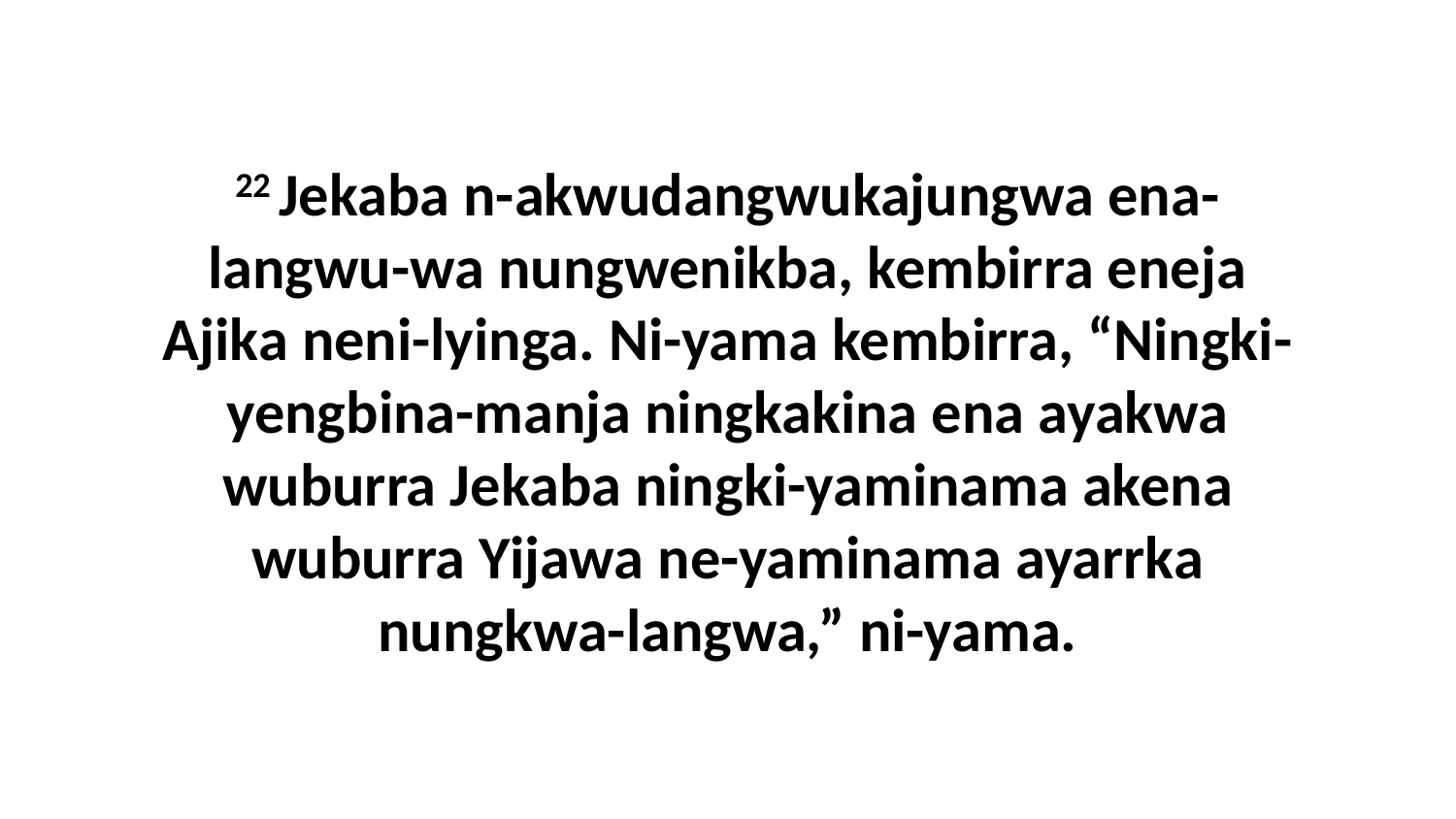

22 Jekaba n-akwudangwukajungwa ena-langwu-wa nungwenikba, kembirra eneja Ajika neni-lyinga. Ni-yama kembirra, “Ningki-yengbina-manja ningkakina ena ayakwa wuburra Jekaba ningki-yaminama akena wuburra Yijawa ne-yaminama ayarrka nungkwa-langwa,” ni-yama.